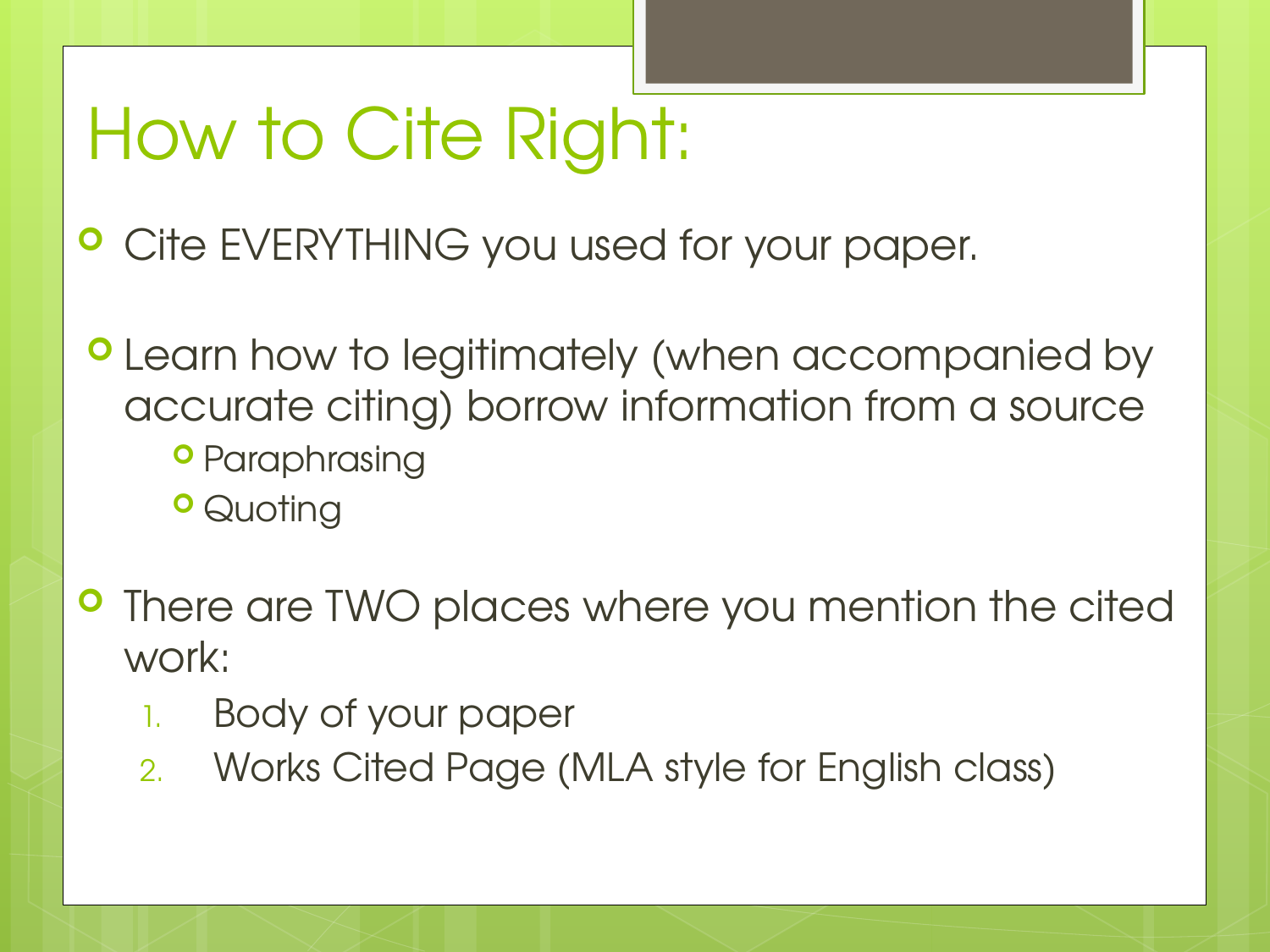

# How to Cite Right:
Cite EVERYTHING you used for your paper.
Learn how to legitimately (when accompanied by accurate citing) borrow information from a source
Paraphrasing
Quoting
There are TWO places where you mention the cited work:
Body of your paper
Works Cited Page (MLA style for English class)